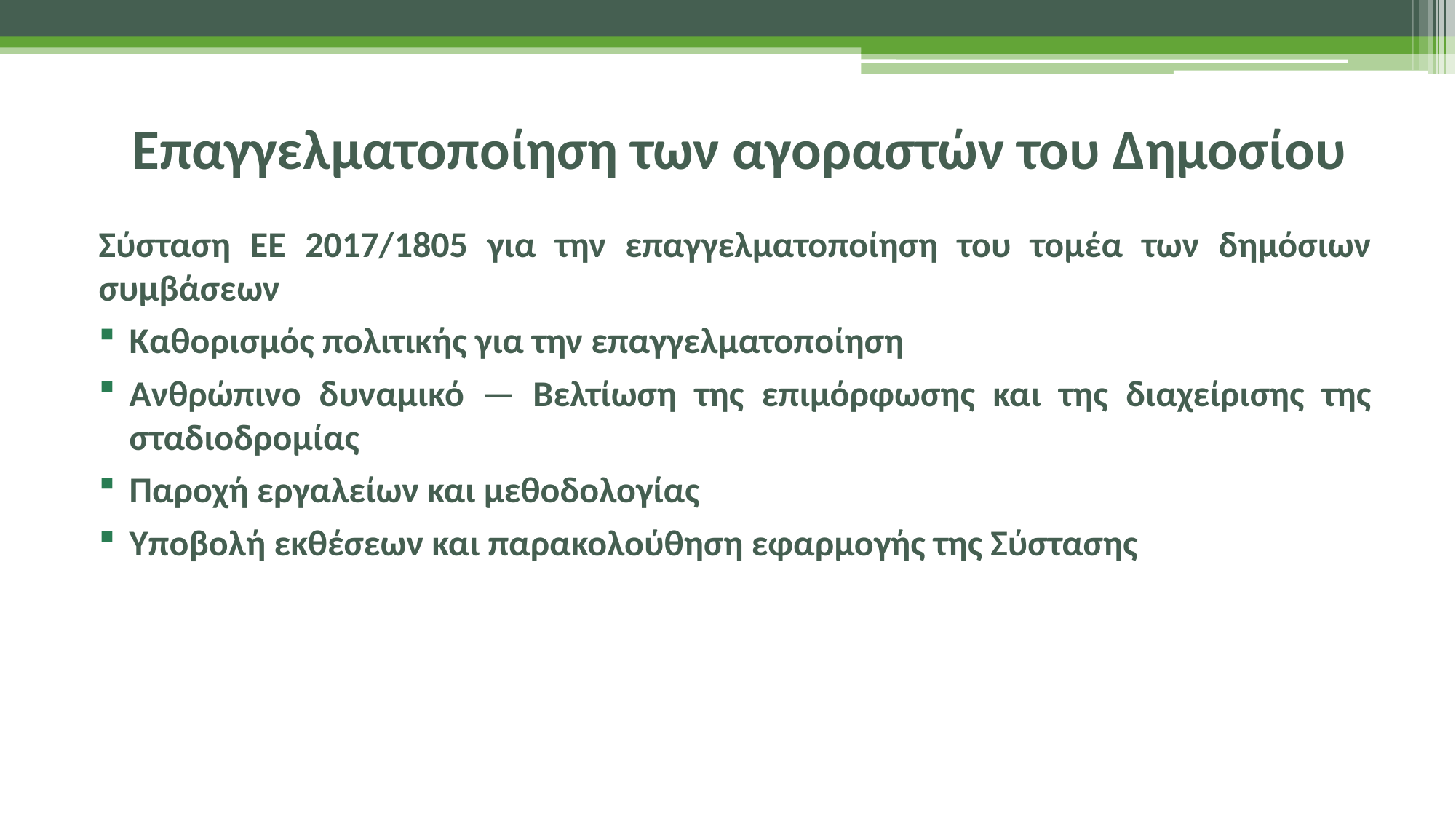

# Επαγγελματοποίηση των αγοραστών του Δημοσίου
Σύσταση ΕΕ 2017/1805 για την επαγγελματοποίηση του τομέα των δημόσιων συμβάσεων
Καθορισμός πολιτικής για την επαγγελματοποίηση
Ανθρώπινο δυναμικό — Βελτίωση της επιμόρφωσης και της διαχείρισης της σταδιοδρομίας
Παροχή εργαλείων και μεθοδολογίας
Υποβολή εκθέσεων και παρακολούθηση εφαρμογής της Σύστασης